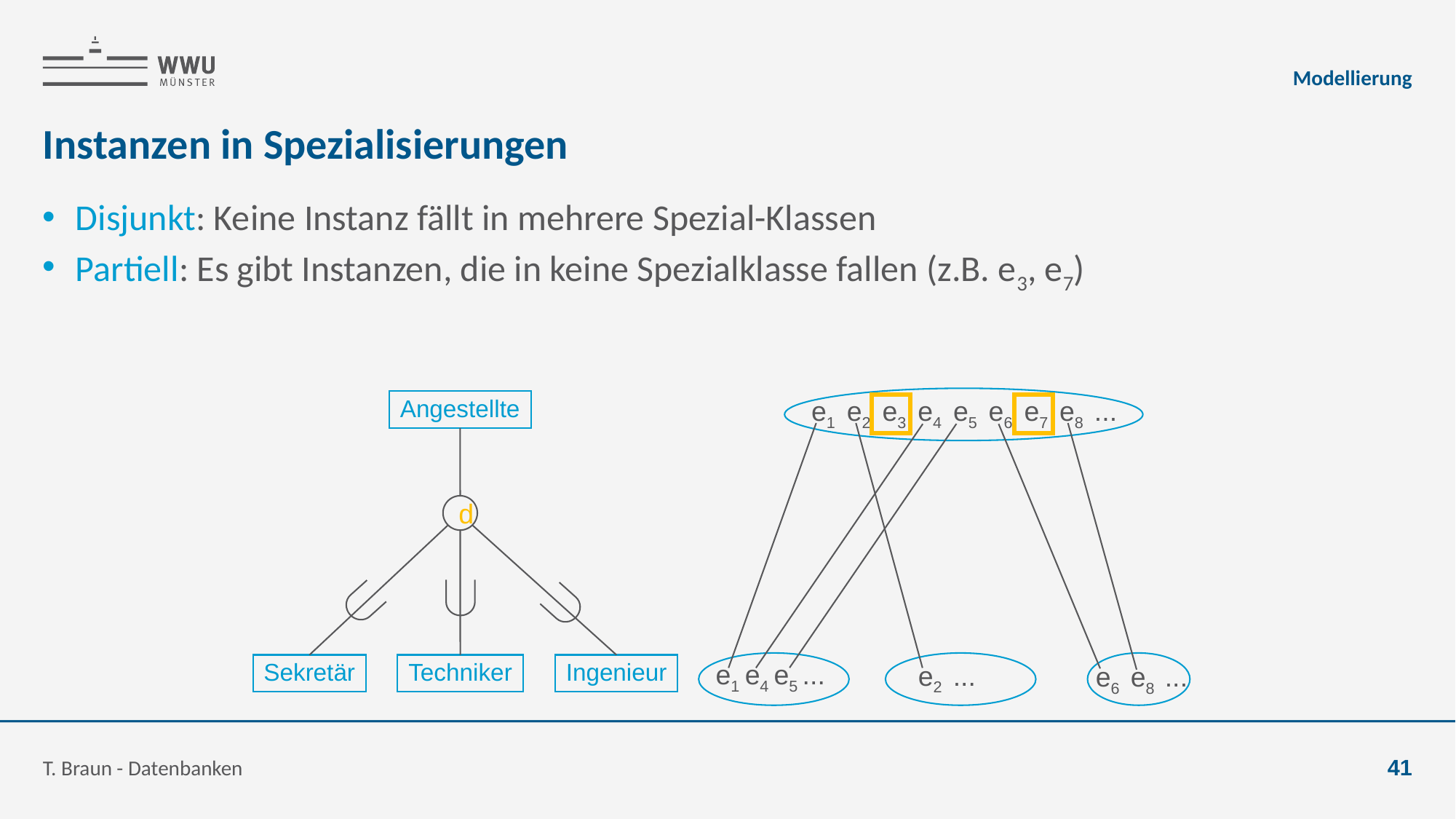

Modellierung
# Instanzen in Spezialisierungen
Disjunkt: Keine Instanz fällt in mehrere Spezial-Klassen
Partiell: Es gibt Instanzen, die in keine Spezialklasse fallen (z.B. e3, e7)

e1
e2
e3
e4
e5
e6
e7
e8
...
e1
e4
e5
...
e2
...
e6
e8
...
Angestellte
d

Sekretär
Techniker
Ingenieur

T. Braun - Datenbanken
41